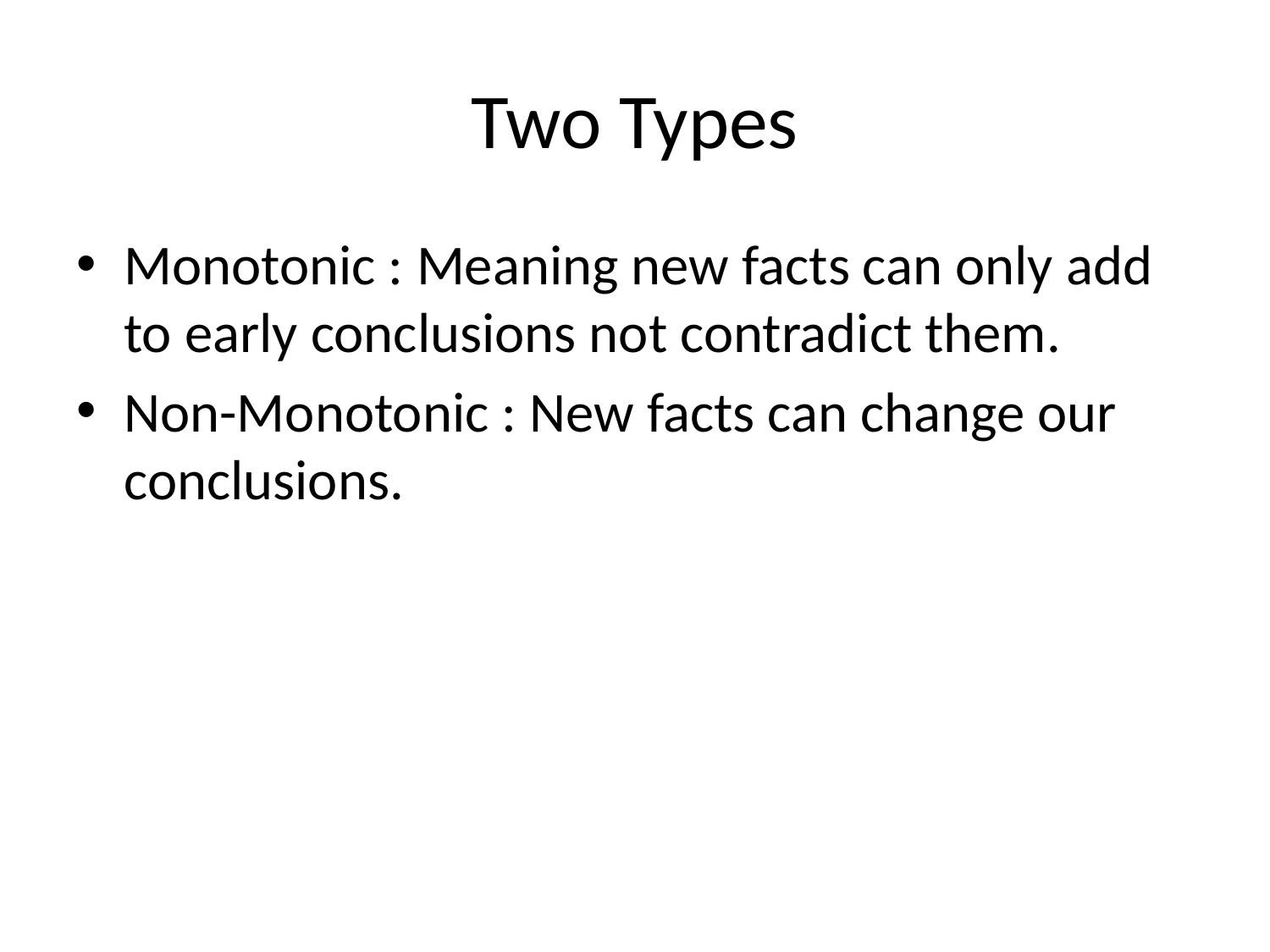

# Two Types
Monotonic : Meaning new facts can only add to early conclusions not contradict them.
Non-Monotonic : New facts can change our conclusions.